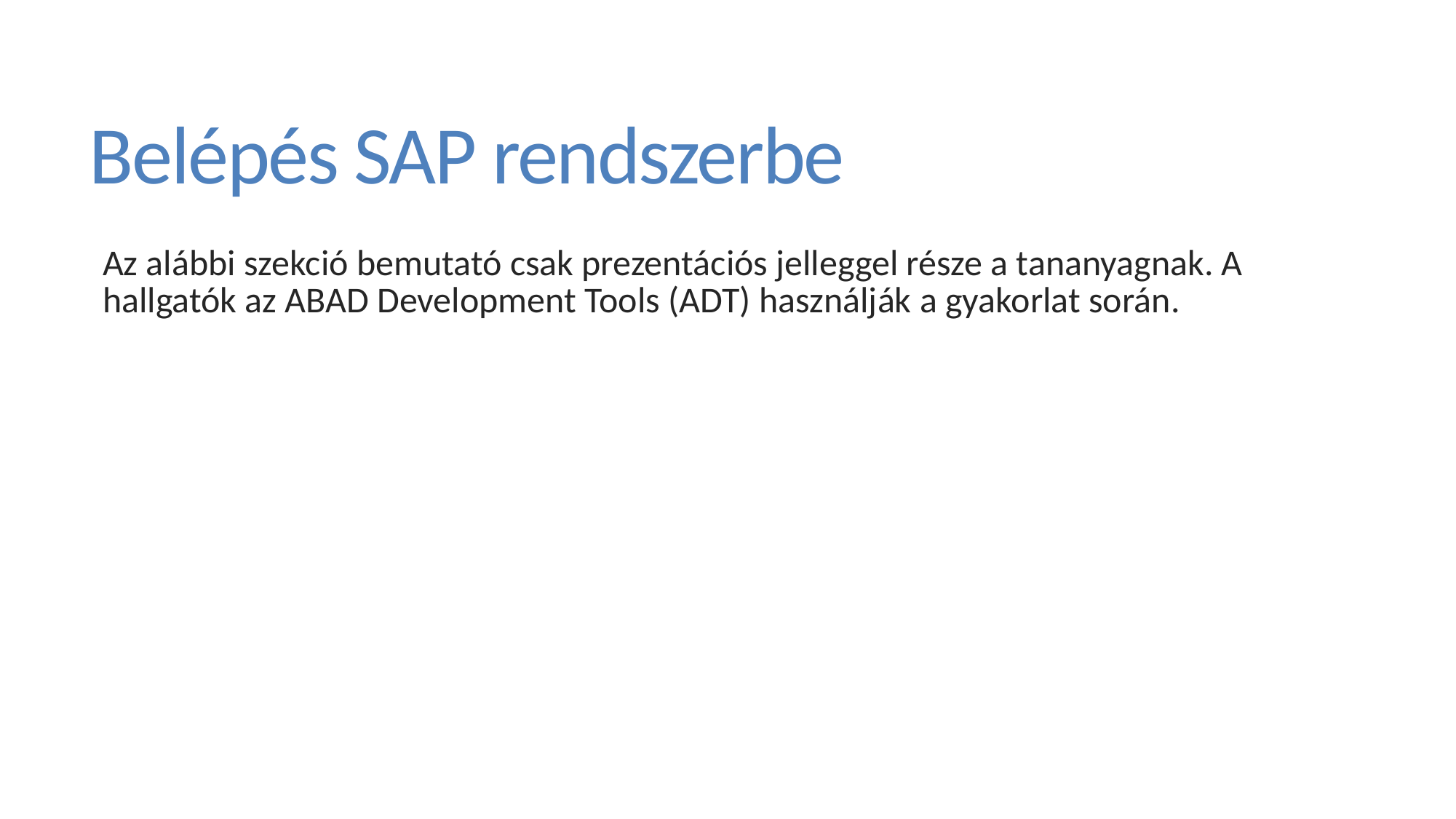

# Belépés SAP rendszerbe
Az alábbi szekció bemutató csak prezentációs jelleggel része a tananyagnak. A hallgatók az ABAD Development Tools (ADT) használják a gyakorlat során.